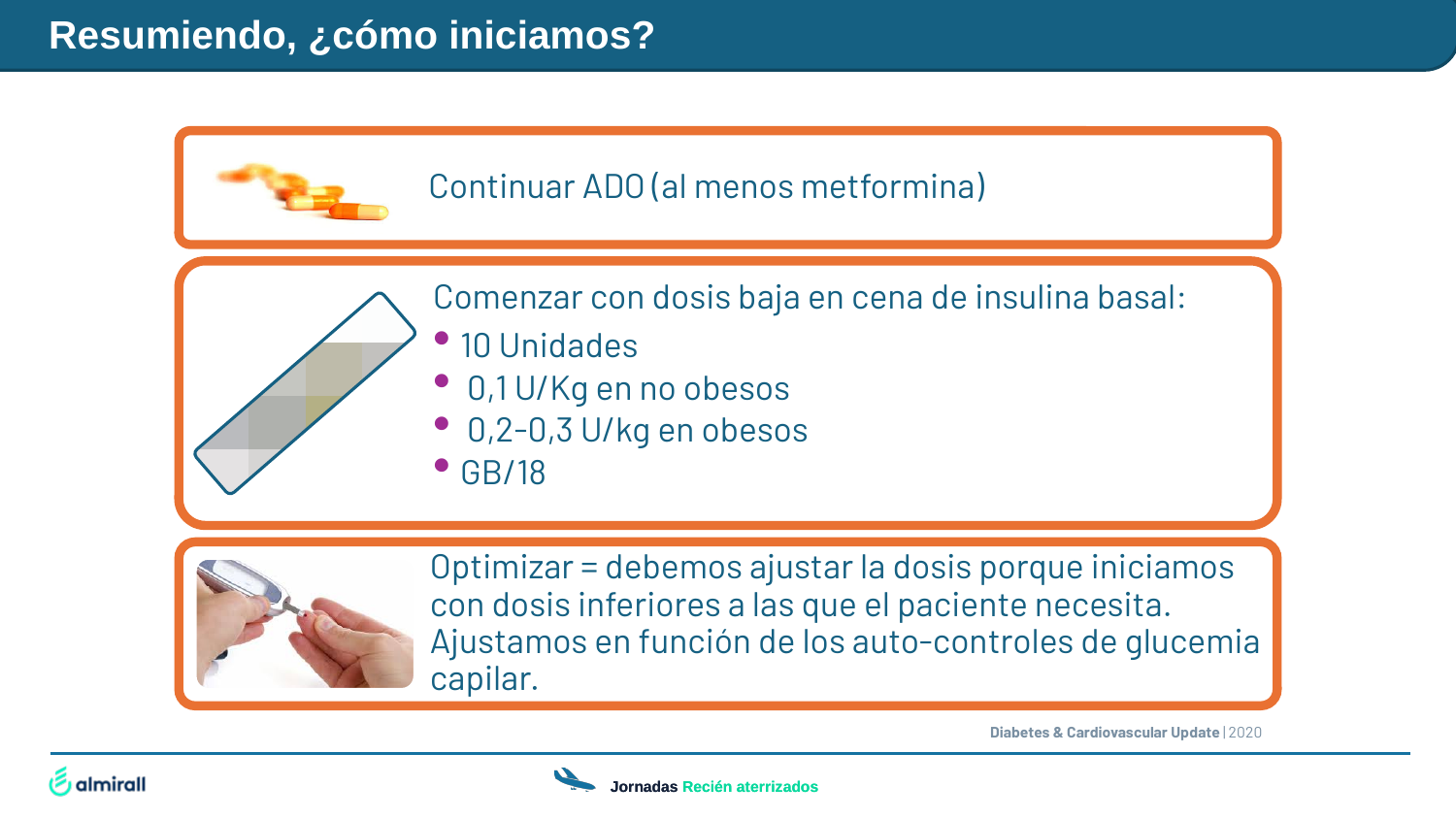

Resumiendo, ¿cómo iniciamos?

Continuar ADO (al menos metformina)
Comenzar con dosis baja en cena de insulina basal:
10 Unidades
 0,1 U/Kg en no obesos
 0,2-0,3 U/kg en obesos
GB/18
Optimizar = debemos ajustar la dosis porque iniciamos con dosis inferiores a las que el paciente necesita. Ajustamos en función de los auto-controles de glucemia capilar.
Diabetes & Cardiovascular Update | 2020